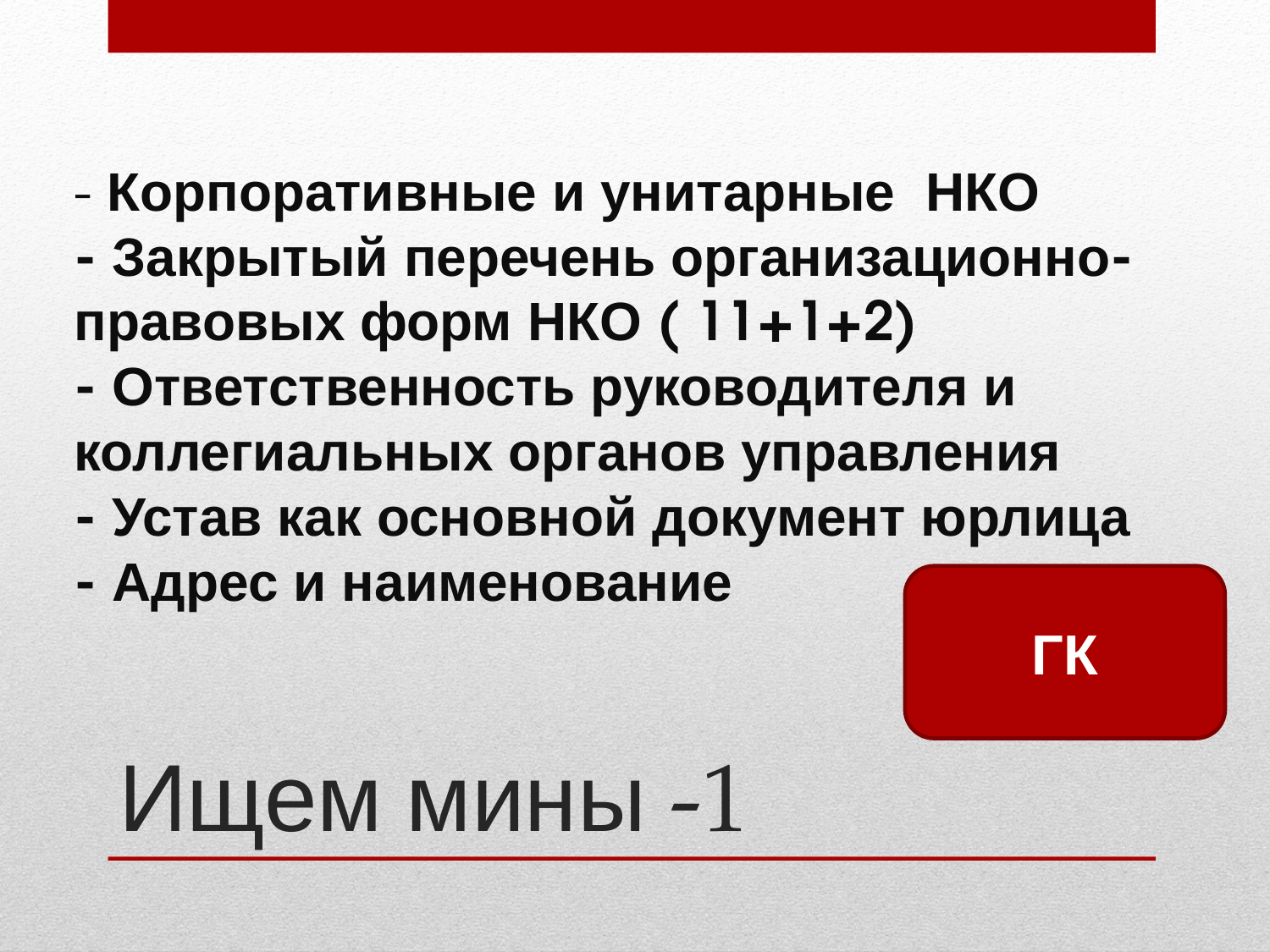

- Корпоративные и унитарные  НКО
- Закрытый перечень организационно-правовых форм НКО ( 11+1+2)
- Ответственность руководителя и коллегиальных органов управления
- Устав как основной документ юрлица
- Адрес и наименование
ГК
# Ищем мины -1